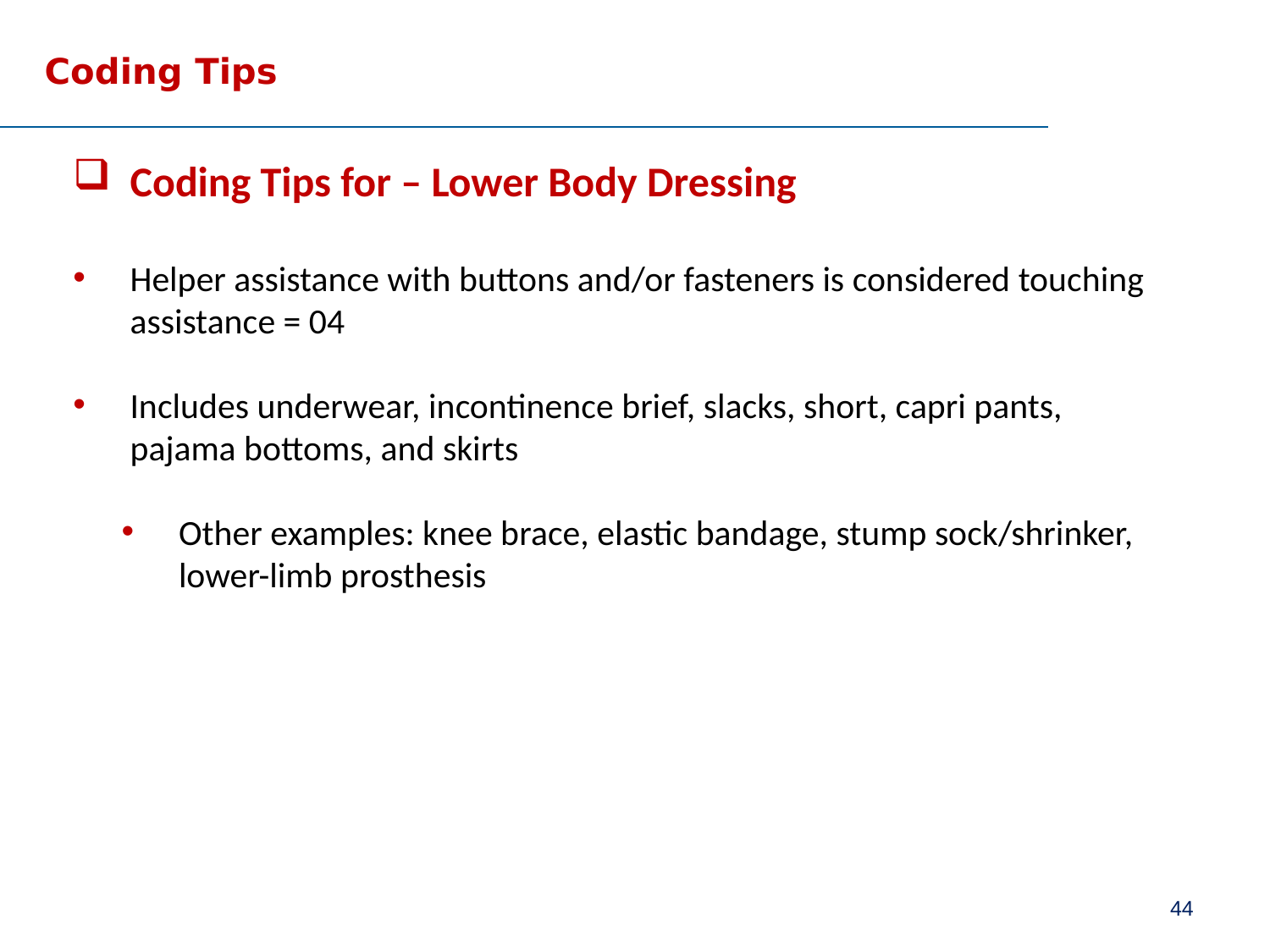

# Coding Tips
Coding Tips for – Lower Body Dressing

Helper assistance with buttons and/or fasteners is considered touching assistance = 04

Includes underwear, incontinence brief, slacks, short, capri pants, pajama bottoms, and skirts

Other examples: knee brace, elastic bandage, stump sock/shrinker, lower-limb prosthesis

44